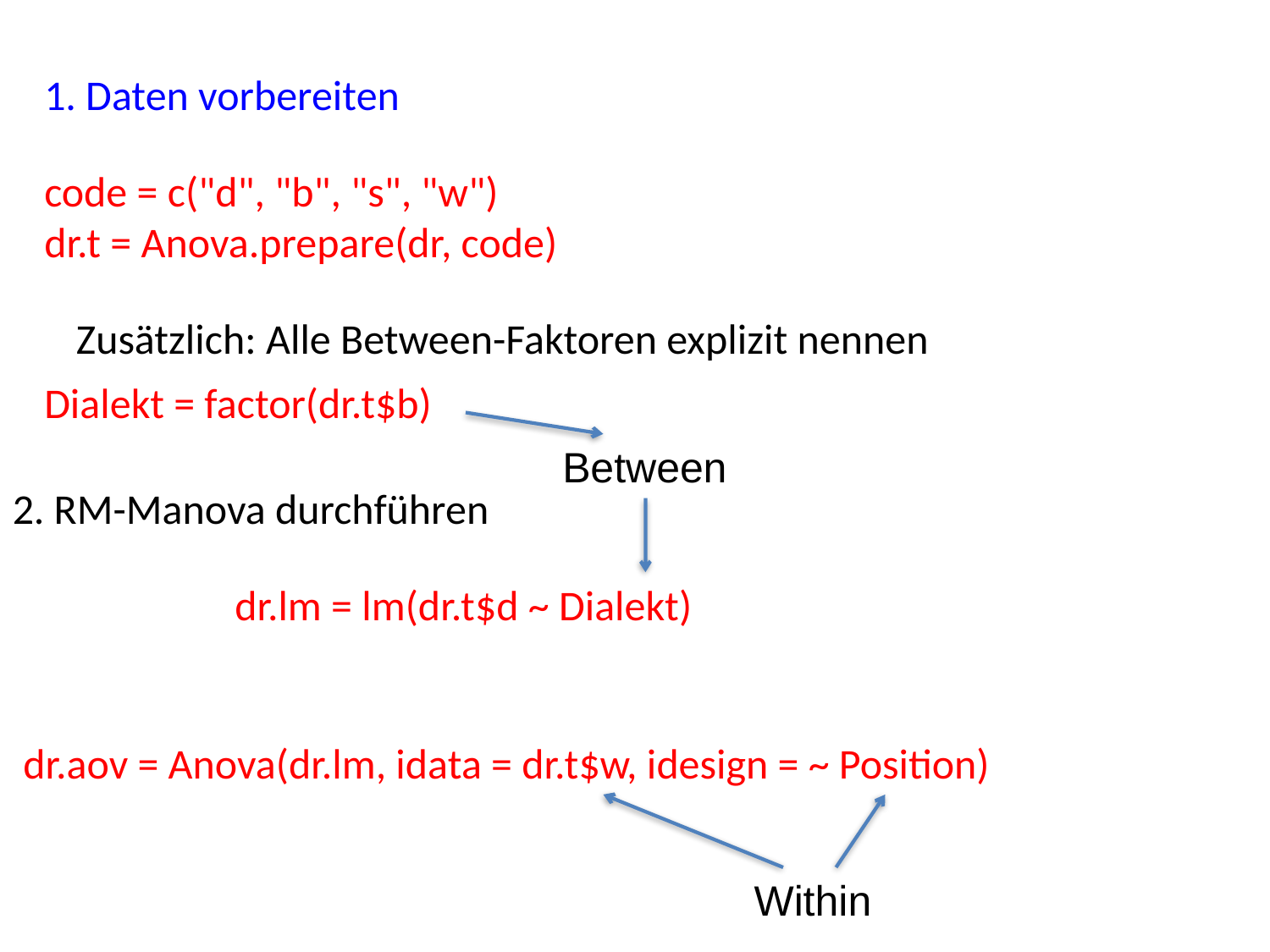

1. Daten vorbereiten
code = c("d", "b", "s", "w")
dr.t = Anova.prepare(dr, code)
Zusätzlich: Alle Between-Faktoren explizit nennen
Dialekt = factor(dr.t$b)
Between
2. RM-Manova durchführen
dr.lm = lm(dr.t$d ~ Dialekt)
dr.aov = Anova(dr.lm, idata = dr.t$w, idesign = ~ Position)
Within